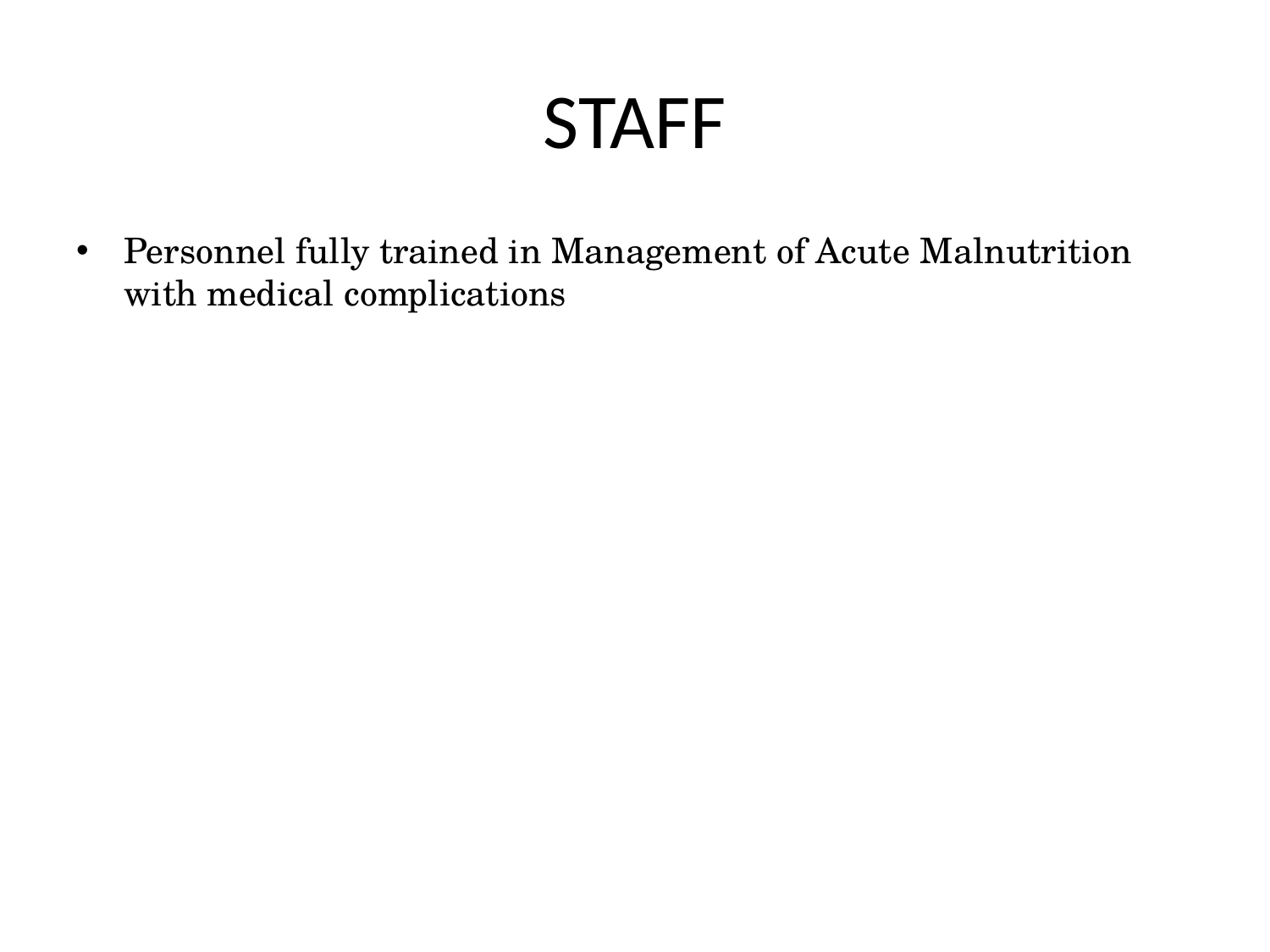

# STAFF
Personnel fully trained in Management of Acute Malnutrition with medical complications